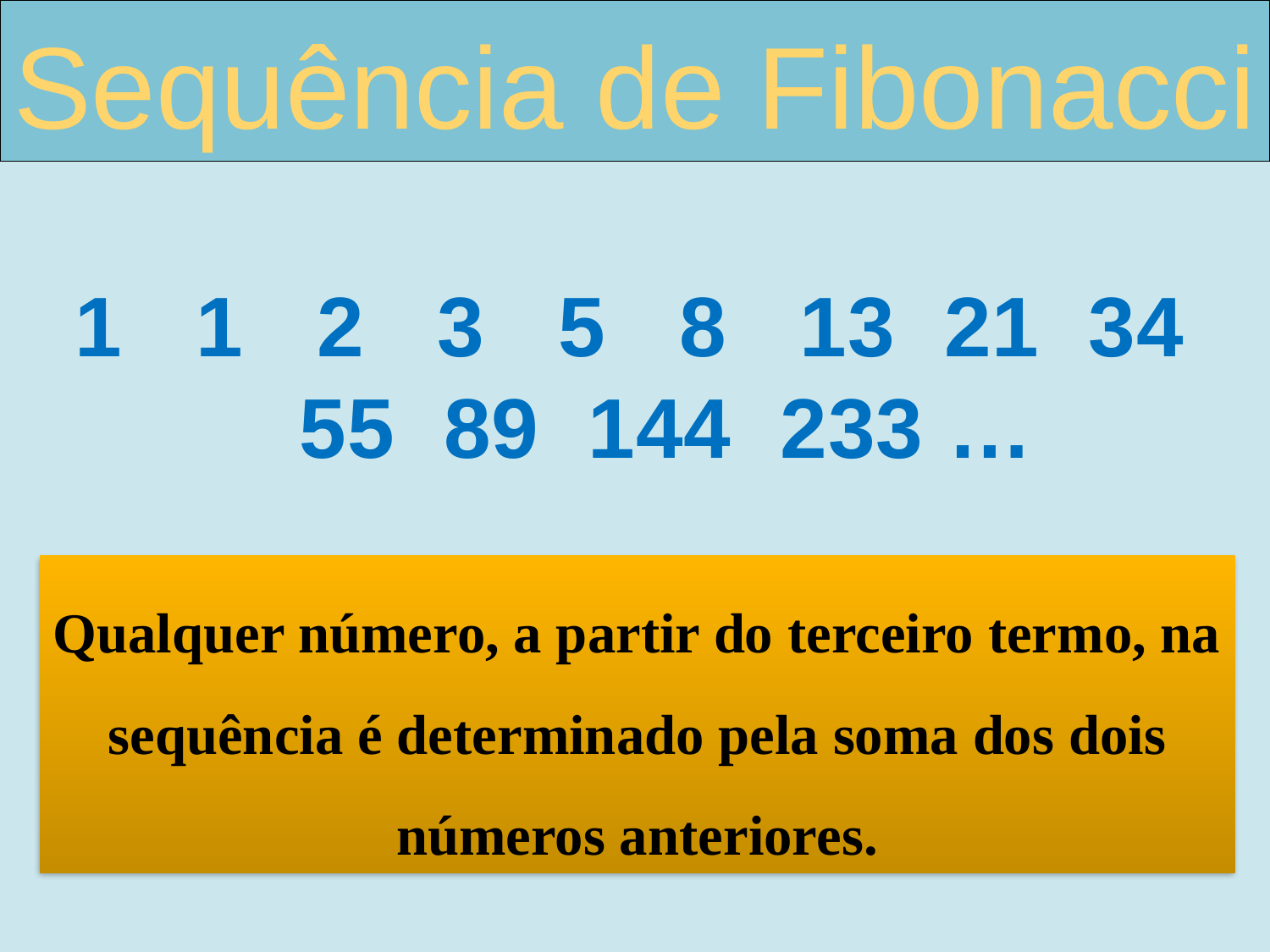

Sequência de Fibonacci
1   1   2   3   5   8   13  21  34  55  89  144  233 …
Qualquer número, a partir do terceiro termo, na sequência é determinado pela soma dos dois números anteriores.